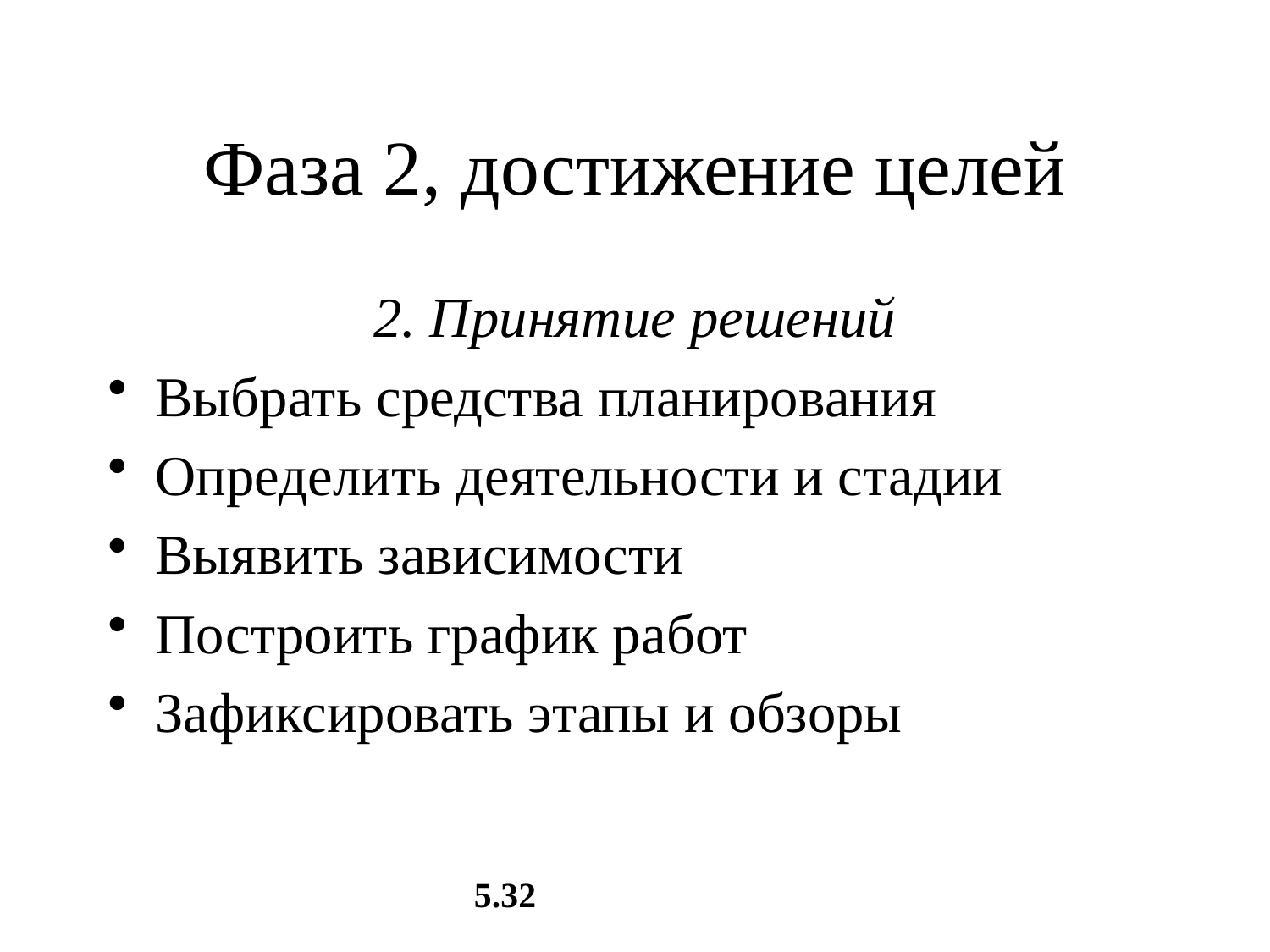

# Фаза 2, достижение целей
2. Принятие решений
Выбрать средства планирования
Определить деятельности и стадии
Выявить зависимости
Построить график работ
Зафиксировать этапы и обзоры